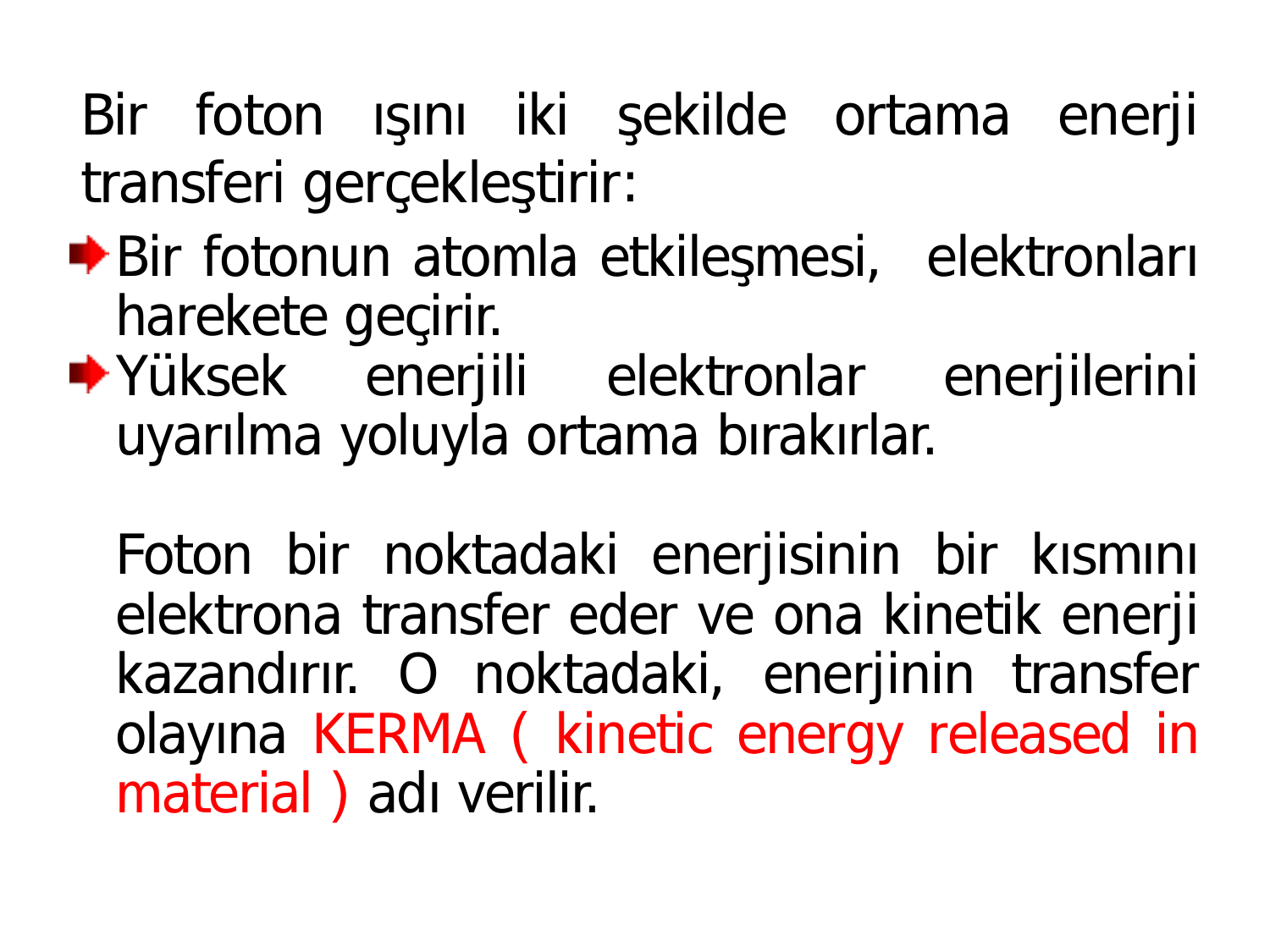

# Bir foton ışını iki şekilde ortama enerji transferi gerçekleştirir:
Bir fotonun atomla etkileşmesi,  elektronları harekete geçirir.
Yüksek enerjili elektronlar enerjilerini uyarılma yoluyla ortama bırakırlar.

	Foton bir noktadaki enerjisinin bir kısmını elektrona transfer eder ve ona kinetik enerji kazandırır. O noktadaki, enerjinin transfer olayına KERMA ( kinetic energy released in material ) adı verilir.